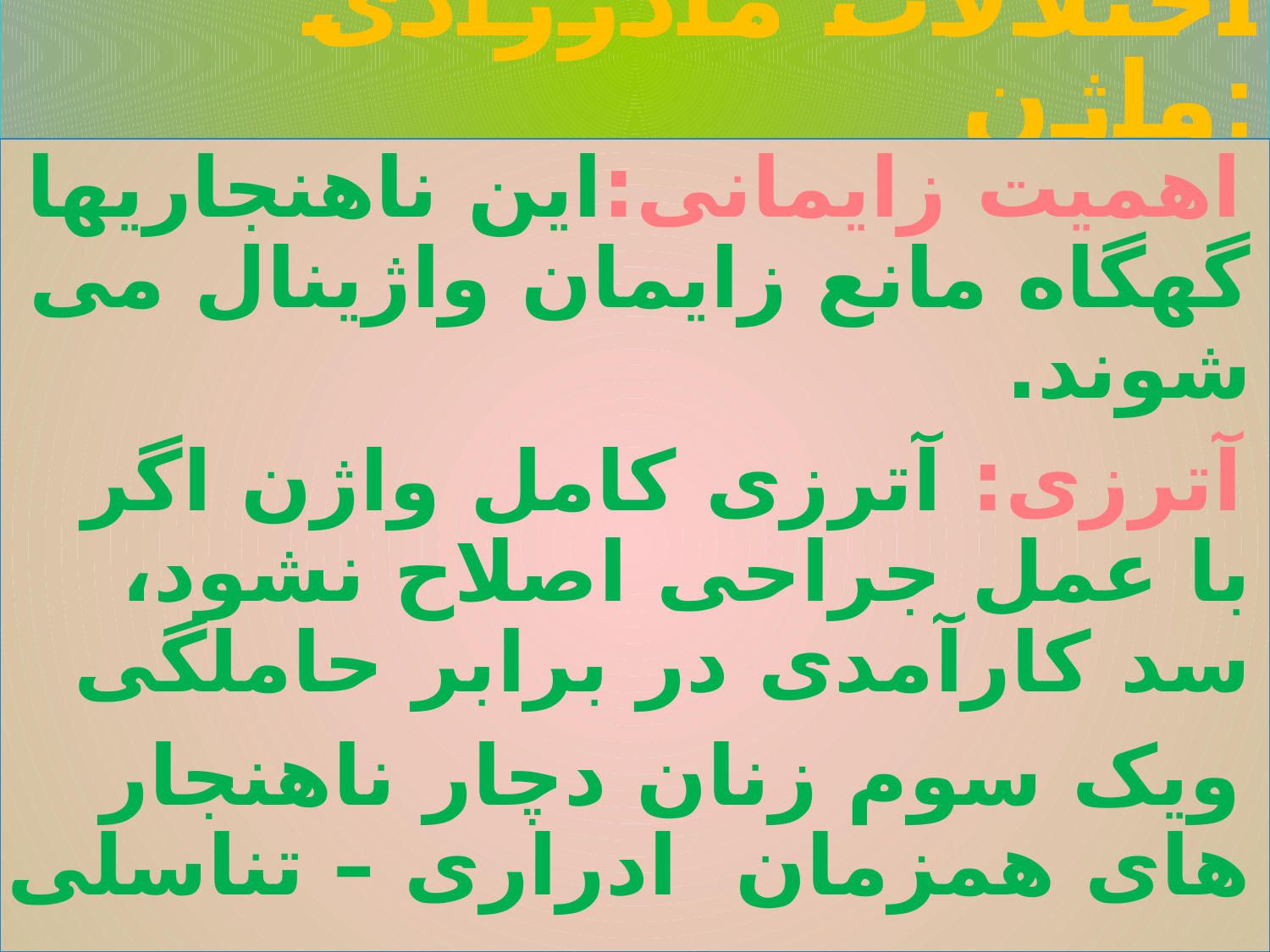

# اختلالات مادرزادی واژن:
اهمیت زایمانی:این ناهنجاریها گهگاه مانع زایمان واژینال می شوند.
آترزی: آترزی کامل واژن اگر با عمل جراحی اصلاح نشود، سد کارآمدی در برابر حاملگی
ویک سوم زنان دچار ناهنجار های همزمان  ادراری – تناسلی